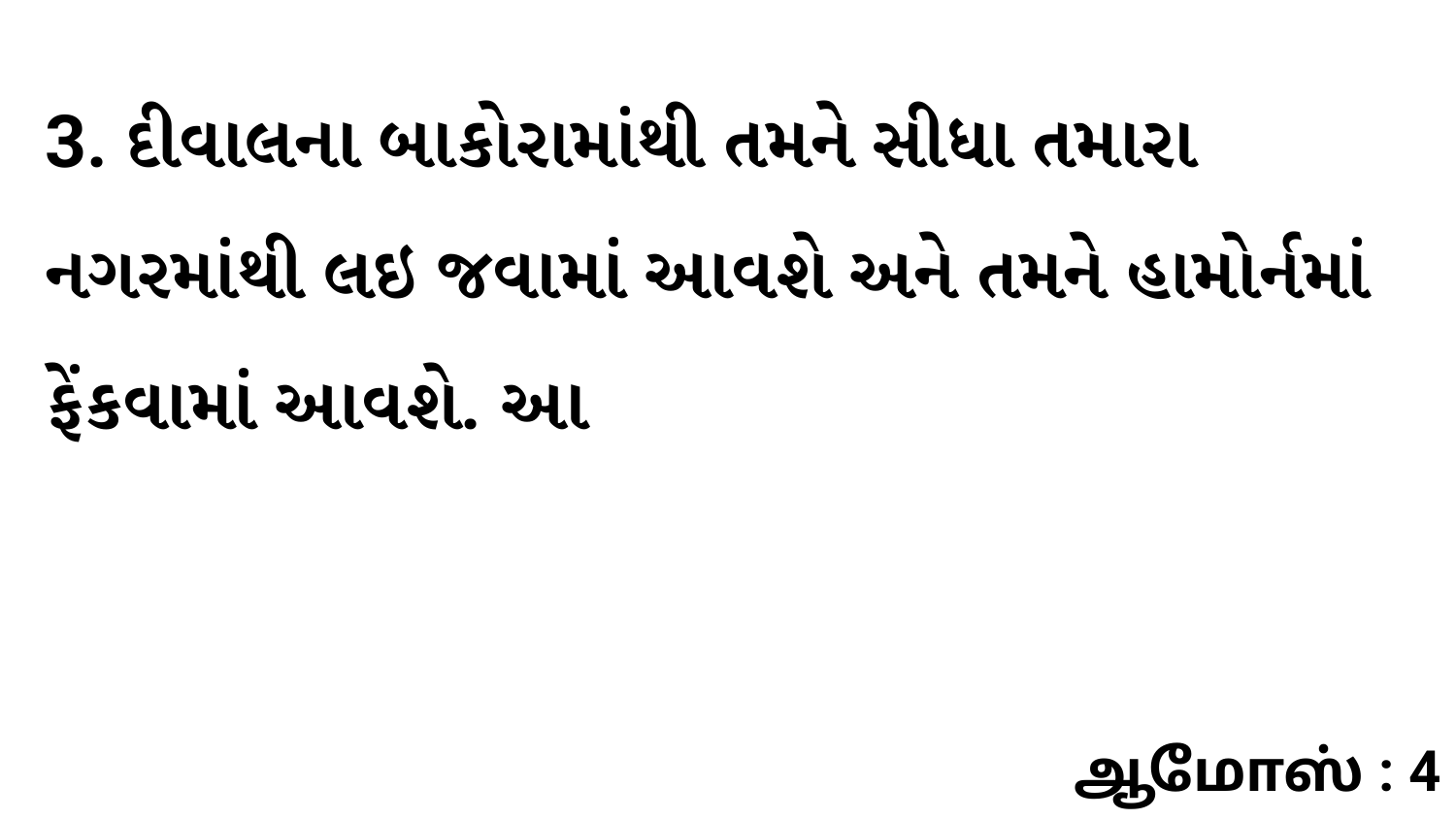

3. દીવાલના બાકોરામાંથી તમને સીધા તમારા નગરમાંથી લઇ જવામાં આવશે અને તમને હામોર્નમાં ફેંકવામાં આવશે. આ
ஆமோஸ் : 4